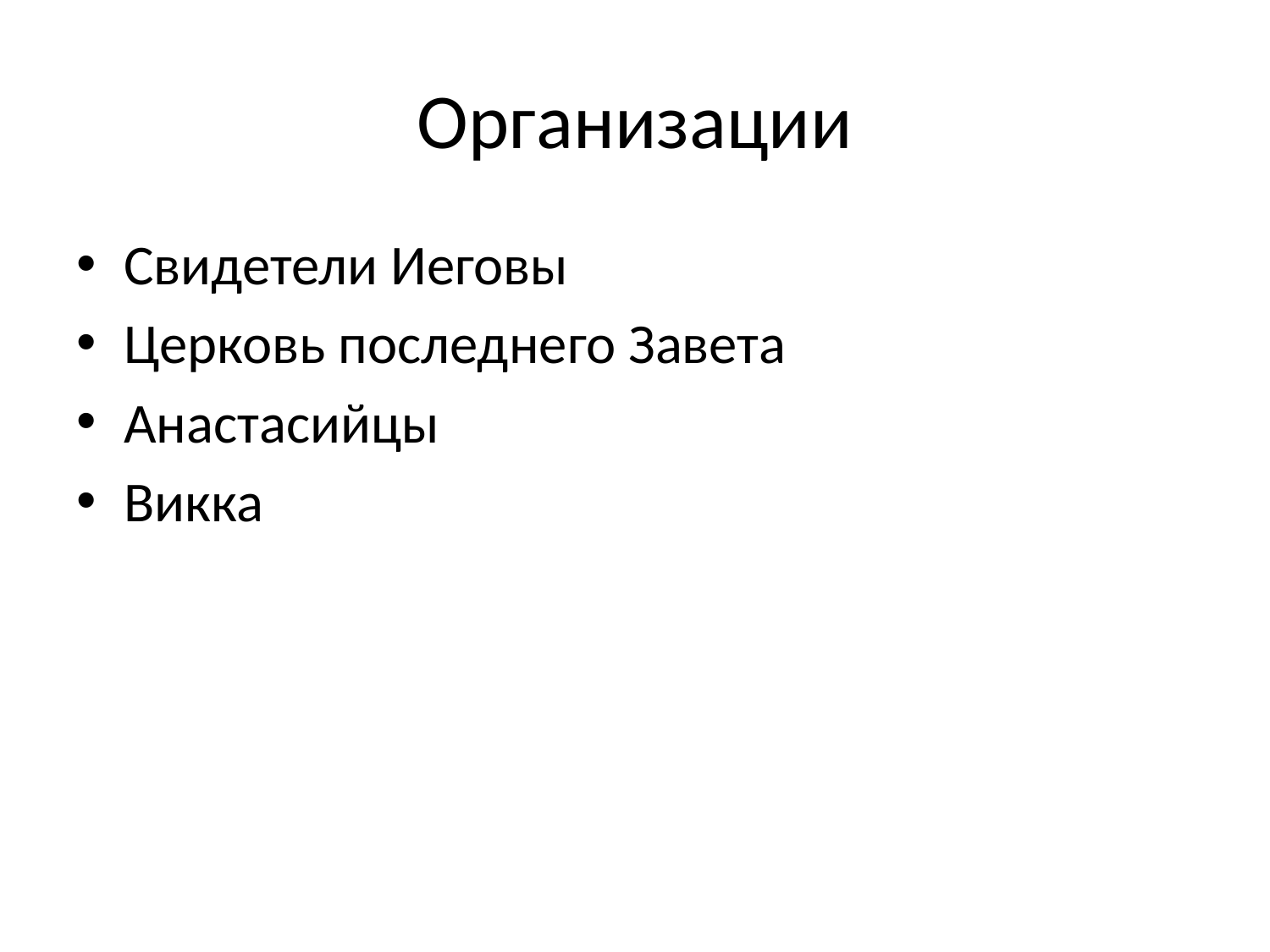

# Организации
Свидетели Иеговы
Церковь последнего Завета
Анастасийцы
Викка